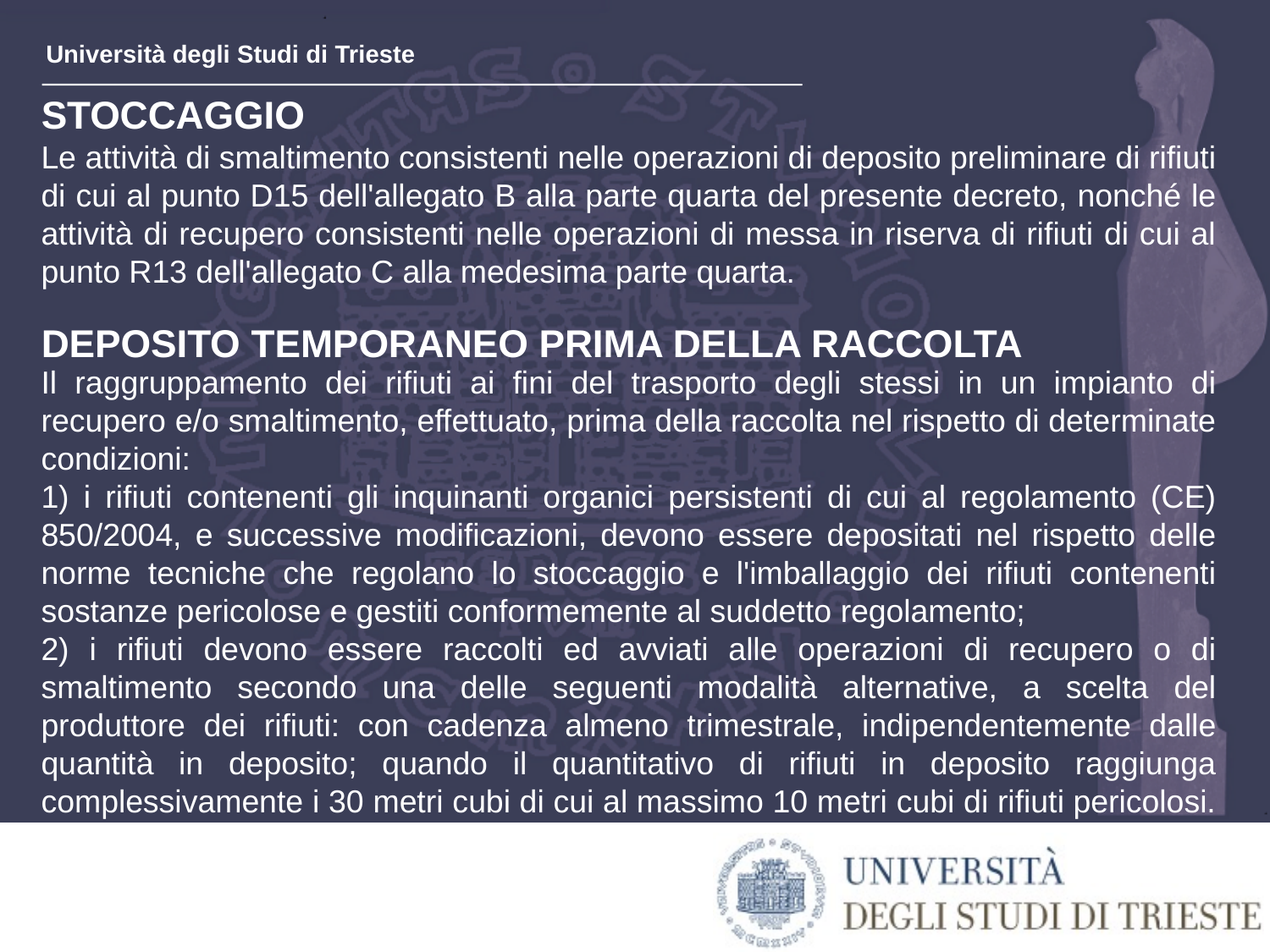

STOCCAGGIO
Le attività di smaltimento consistenti nelle operazioni di deposito preliminare di rifiuti di cui al punto D15 dell'allegato B alla parte quarta del presente decreto, nonché le attività di recupero consistenti nelle operazioni di messa in riserva di rifiuti di cui al punto R13 dell'allegato C alla medesima parte quarta.
DEPOSITO TEMPORANEO PRIMA DELLA RACCOLTA
Il raggruppamento dei rifiuti ai fini del trasporto degli stessi in un impianto di recupero e/o smaltimento, effettuato, prima della raccolta nel rispetto di determinate condizioni:
1) i rifiuti contenenti gli inquinanti organici persistenti di cui al regolamento (CE) 850/2004, e successive modificazioni, devono essere depositati nel rispetto delle norme tecniche che regolano lo stoccaggio e l'imballaggio dei rifiuti contenenti sostanze pericolose e gestiti conformemente al suddetto regolamento;
2) i rifiuti devono essere raccolti ed avviati alle operazioni di recupero o di smaltimento secondo una delle seguenti modalità alternative, a scelta del produttore dei rifiuti: con cadenza almeno trimestrale, indipendentemente dalle quantità in deposito; quando il quantitativo di rifiuti in deposito raggiunga complessivamente i 30 metri cubi di cui al massimo 10 metri cubi di rifiuti pericolosi.